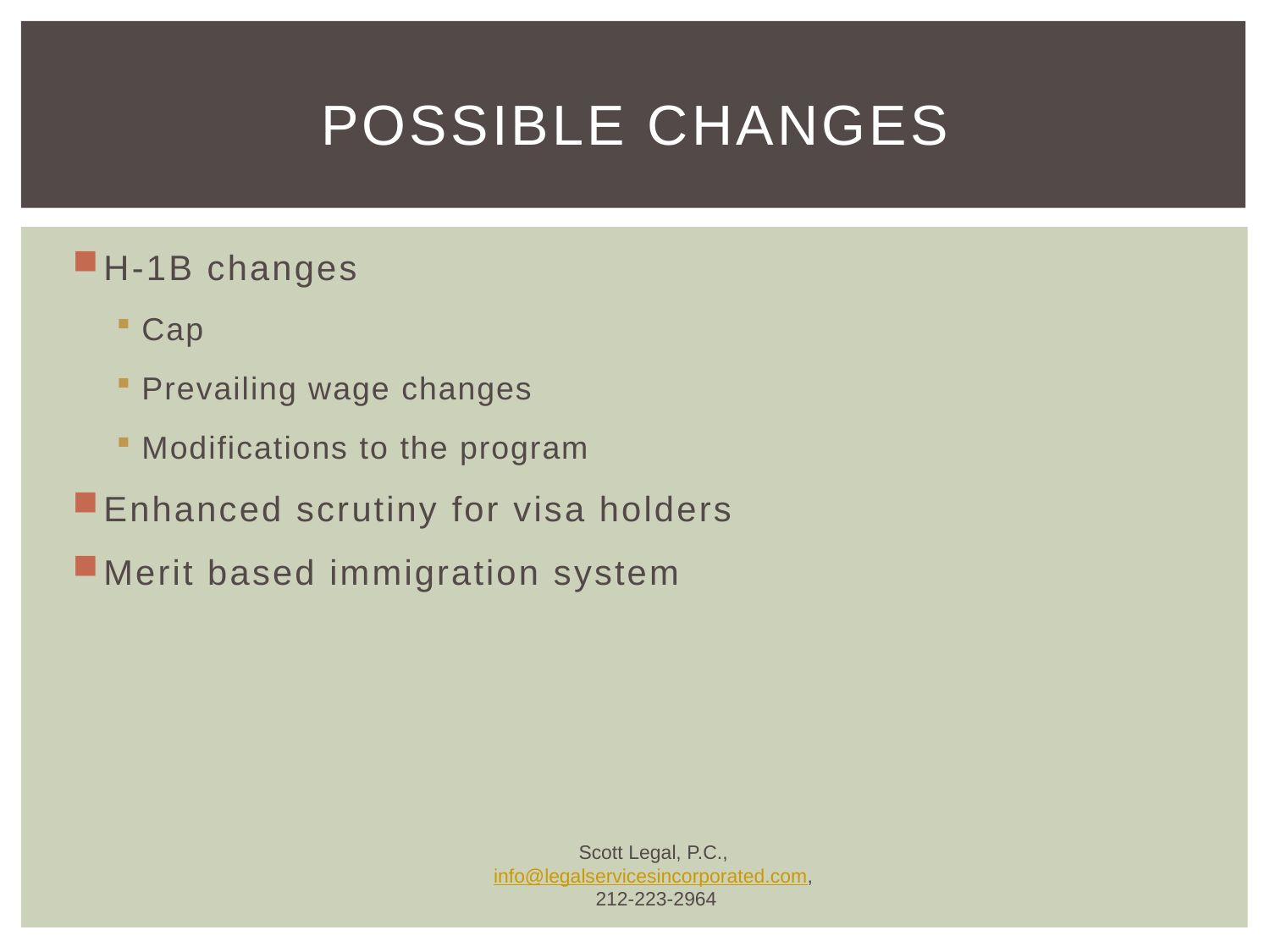

# Possible changes
H-1B changes
Cap
Prevailing wage changes
Modifications to the program
Enhanced scrutiny for visa holders
Merit based immigration system
Scott Legal, P.C., info@legalservicesincorporated.com,
212-223-2964